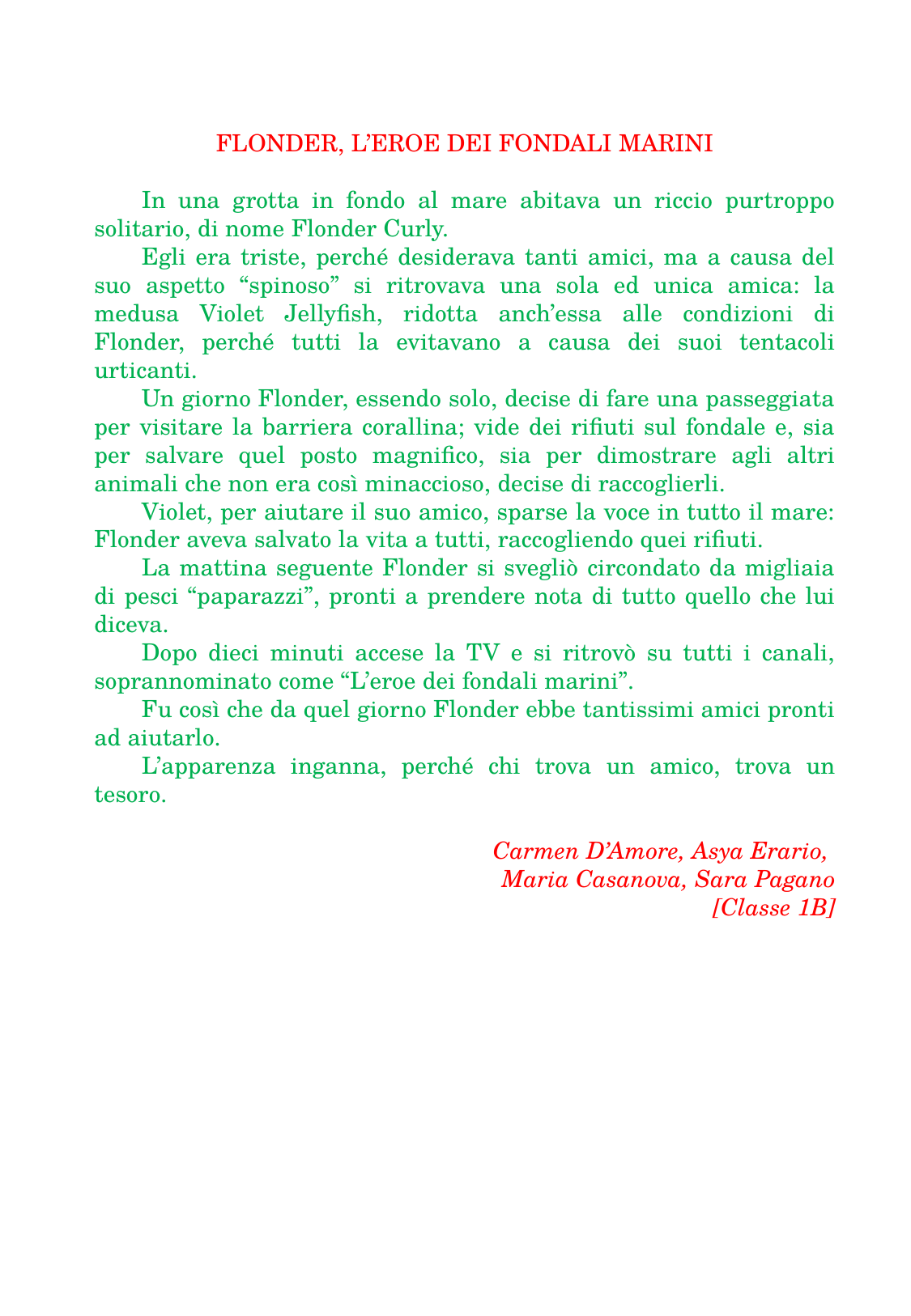

FLONDER, L’EROE DEI FONDALI MARINI

In una grotta in fondo al mare abitava un riccio purtroppo solitario, di nome Flonder Curly.
Egli era triste, perché desiderava tanti amici, ma a causa del suo aspetto “spinoso” si ritrovava una sola ed unica amica: la medusa Violet Jellyfish, ridotta anch’essa alle condizioni di Flonder, perché tutti la evitavano a causa dei suoi tentacoli urticanti.
Un giorno Flonder, essendo solo, decise di fare una passeggiata per visitare la barriera corallina; vide dei rifiuti sul fondale e, sia per salvare quel posto magnifico, sia per dimostrare agli altri animali che non era così minaccioso, decise di raccoglierli.
Violet, per aiutare il suo amico, sparse la voce in tutto il mare: Flonder aveva salvato la vita a tutti, raccogliendo quei rifiuti.
La mattina seguente Flonder si svegliò circondato da migliaia di pesci “paparazzi”, pronti a prendere nota di tutto quello che lui diceva.
Dopo dieci minuti accese la TV e si ritrovò su tutti i canali, soprannominato come “L’eroe dei fondali marini”.
Fu così che da quel giorno Flonder ebbe tantissimi amici pronti ad aiutarlo.
L’apparenza inganna, perché chi trova un amico, trova un tesoro.

Carmen D’Amore, Asya Erario,
Maria Casanova, Sara Pagano
[Classe 1B]